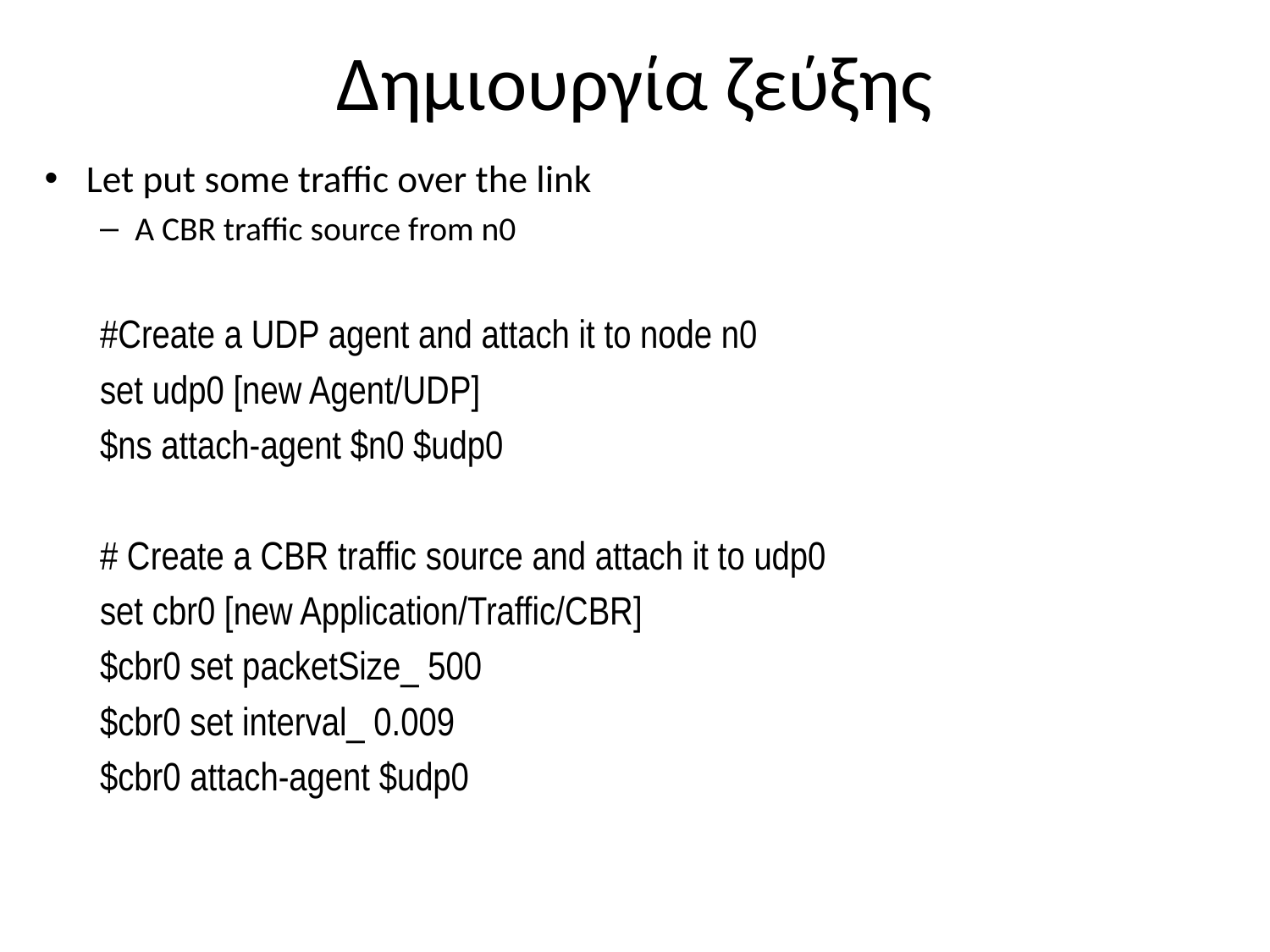

# Δημιουργία ζεύξης
Let put some traffic over the link
A CBR traffic source from n0

#Create a UDP agent and attach it to node n0
set udp0 [new Agent/UDP]
$ns attach-agent $n0 $udp0

# Create a CBR traffic source and attach it to udp0
set cbr0 [new Application/Traffic/CBR]
$cbr0 set packetSize_ 500
$cbr0 set interval_ 0.009
$cbr0 attach-agent $udp0